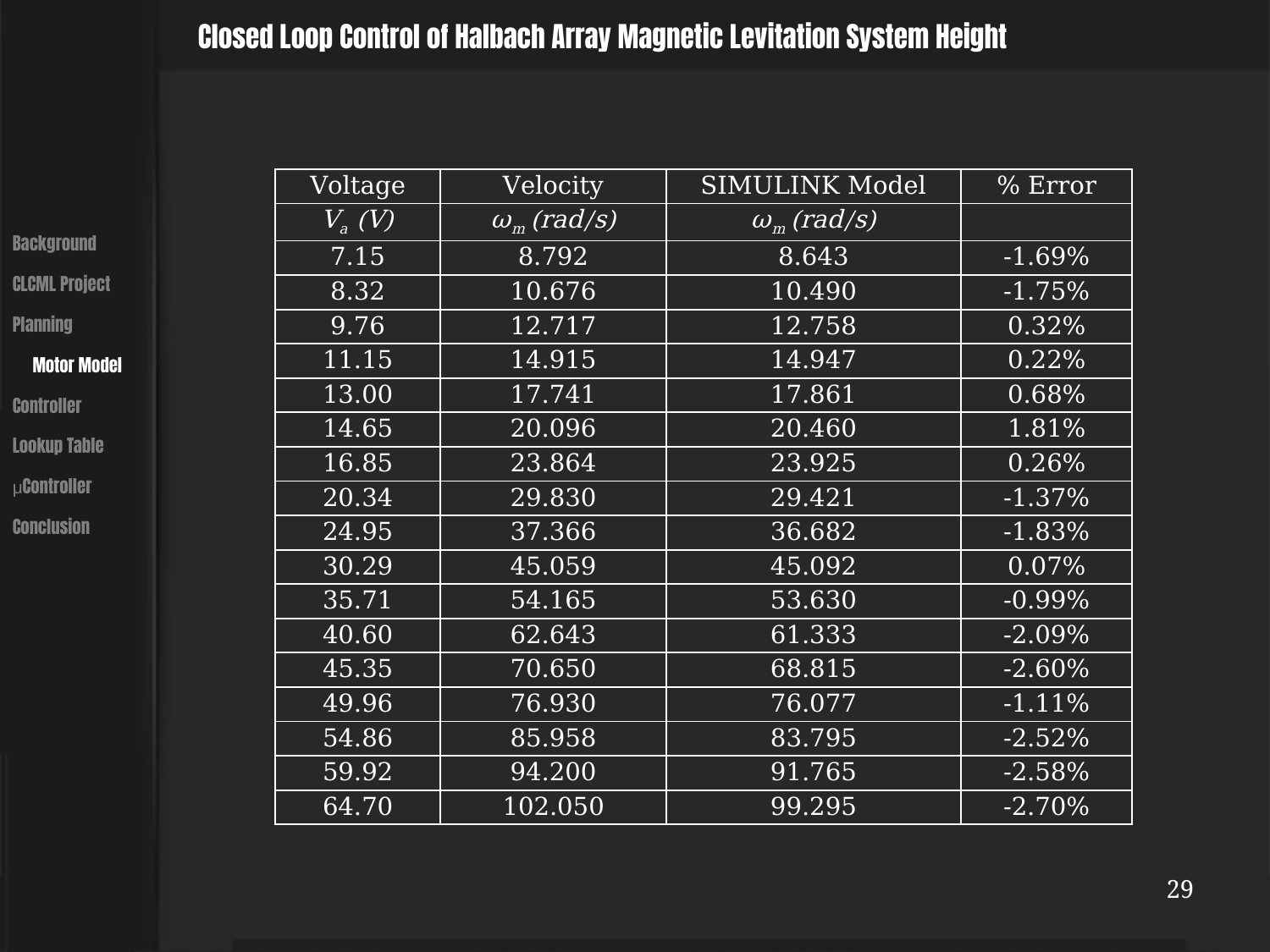

Closed Loop Control of Halbach Array Magnetic Levitation System Height
| Voltage | Velocity | SIMULINK Model | % Error |
| --- | --- | --- | --- |
| Va (V) | ωm (rad/s) | ωm (rad/s) |  |
| 7.15 | 8.792 | 8.643 | -1.69% |
| 8.32 | 10.676 | 10.490 | -1.75% |
| 9.76 | 12.717 | 12.758 | 0.32% |
| 11.15 | 14.915 | 14.947 | 0.22% |
| 13.00 | 17.741 | 17.861 | 0.68% |
| 14.65 | 20.096 | 20.460 | 1.81% |
| 16.85 | 23.864 | 23.925 | 0.26% |
| 20.34 | 29.830 | 29.421 | -1.37% |
| 24.95 | 37.366 | 36.682 | -1.83% |
| 30.29 | 45.059 | 45.092 | 0.07% |
| 35.71 | 54.165 | 53.630 | -0.99% |
| 40.60 | 62.643 | 61.333 | -2.09% |
| 45.35 | 70.650 | 68.815 | -2.60% |
| 49.96 | 76.930 | 76.077 | -1.11% |
| 54.86 | 85.958 | 83.795 | -2.52% |
| 59.92 | 94.200 | 91.765 | -2.58% |
| 64.70 | 102.050 | 99.295 | -2.70% |
Background
CLCML Project
Planning
     Motor Model
Controller
Lookup Table
μController
Conclusion

29